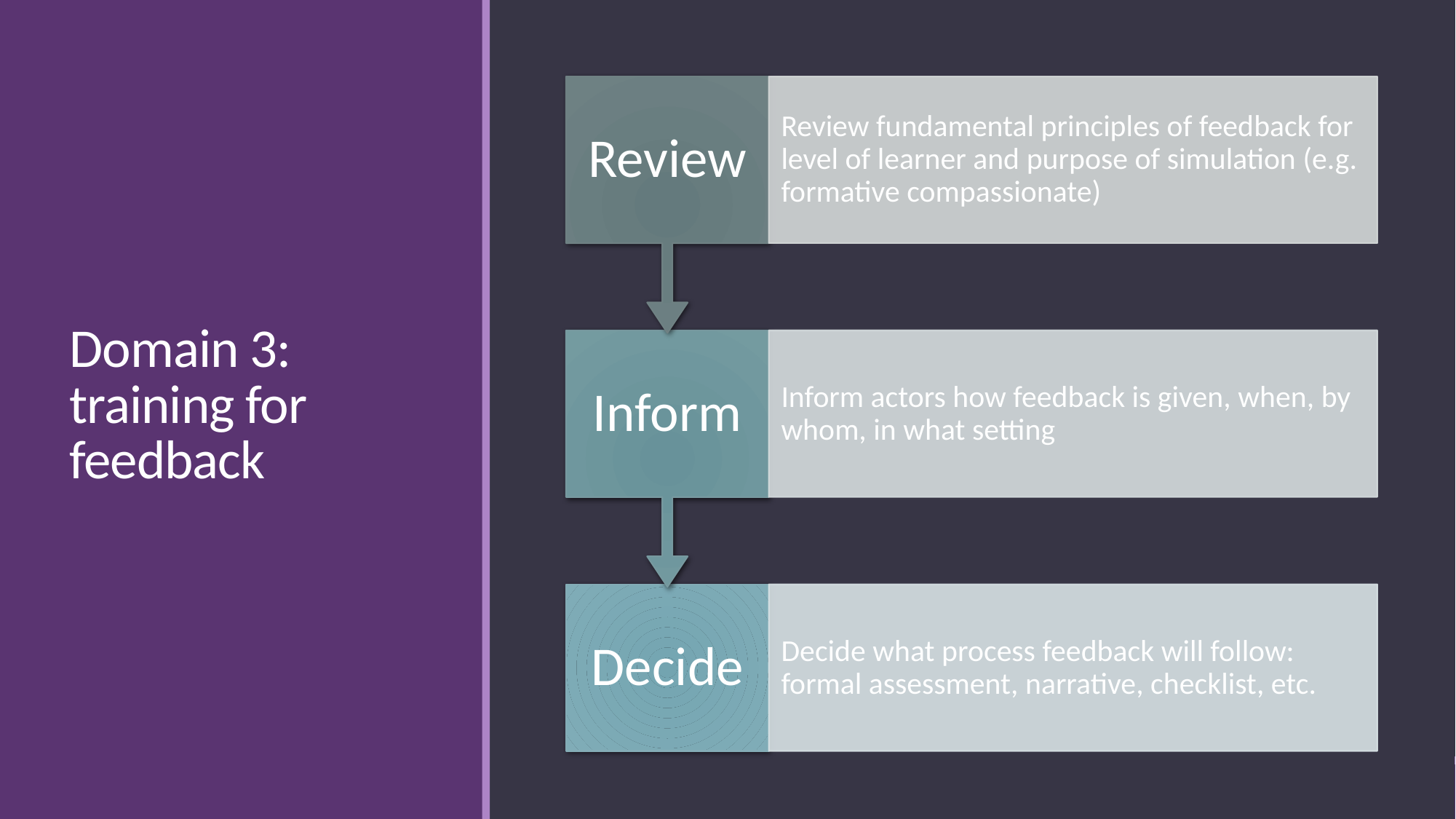

# Domain 3: training for feedback
Decide
Decide what process feedback will follow: formal assessment, narrative, checklist, etc.
Inform
Inform actors how feedback is given, when, by whom, in what setting
Review
Review fundamental principles of feedback for level of learner and purpose of simulation (e.g. formative compassionate)